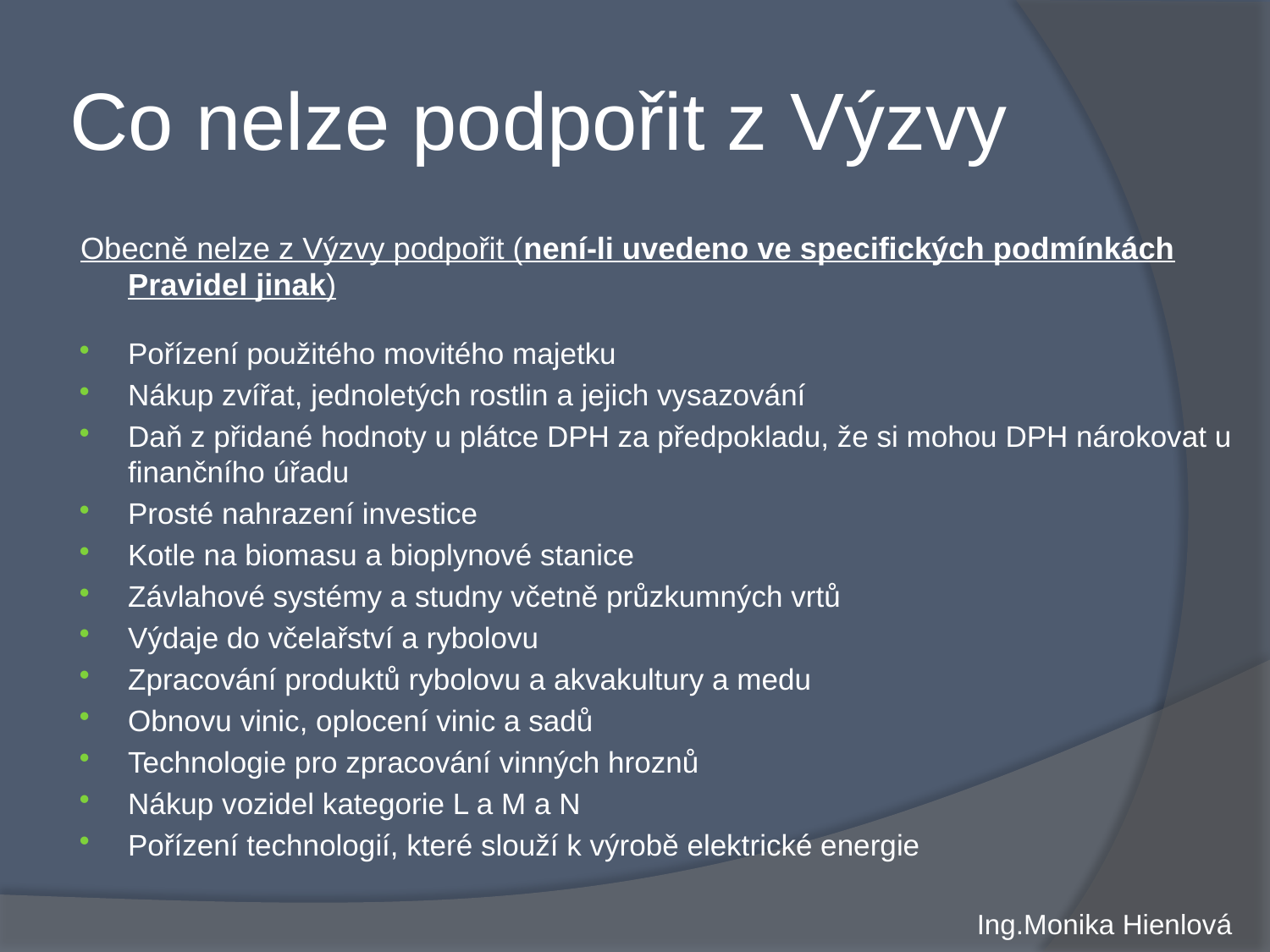

# Co nelze podpořit z Výzvy
Obecně nelze z Výzvy podpořit (není-li uvedeno ve specifických podmínkách Pravidel jinak)

Pořízení použitého movitého majetku
Nákup zvířat, jednoletých rostlin a jejich vysazování
Daň z přidané hodnoty u plátce DPH za předpokladu, že si mohou DPH nárokovat u finančního úřadu
Prosté nahrazení investice
Kotle na biomasu a bioplynové stanice
Závlahové systémy a studny včetně průzkumných vrtů
Výdaje do včelařství a rybolovu
Zpracování produktů rybolovu a akvakultury a medu
Obnovu vinic, oplocení vinic a sadů
Technologie pro zpracování vinných hroznů
Nákup vozidel kategorie L a M a N
Pořízení technologií, které slouží k výrobě elektrické energie

Ing.Monika Hienlová